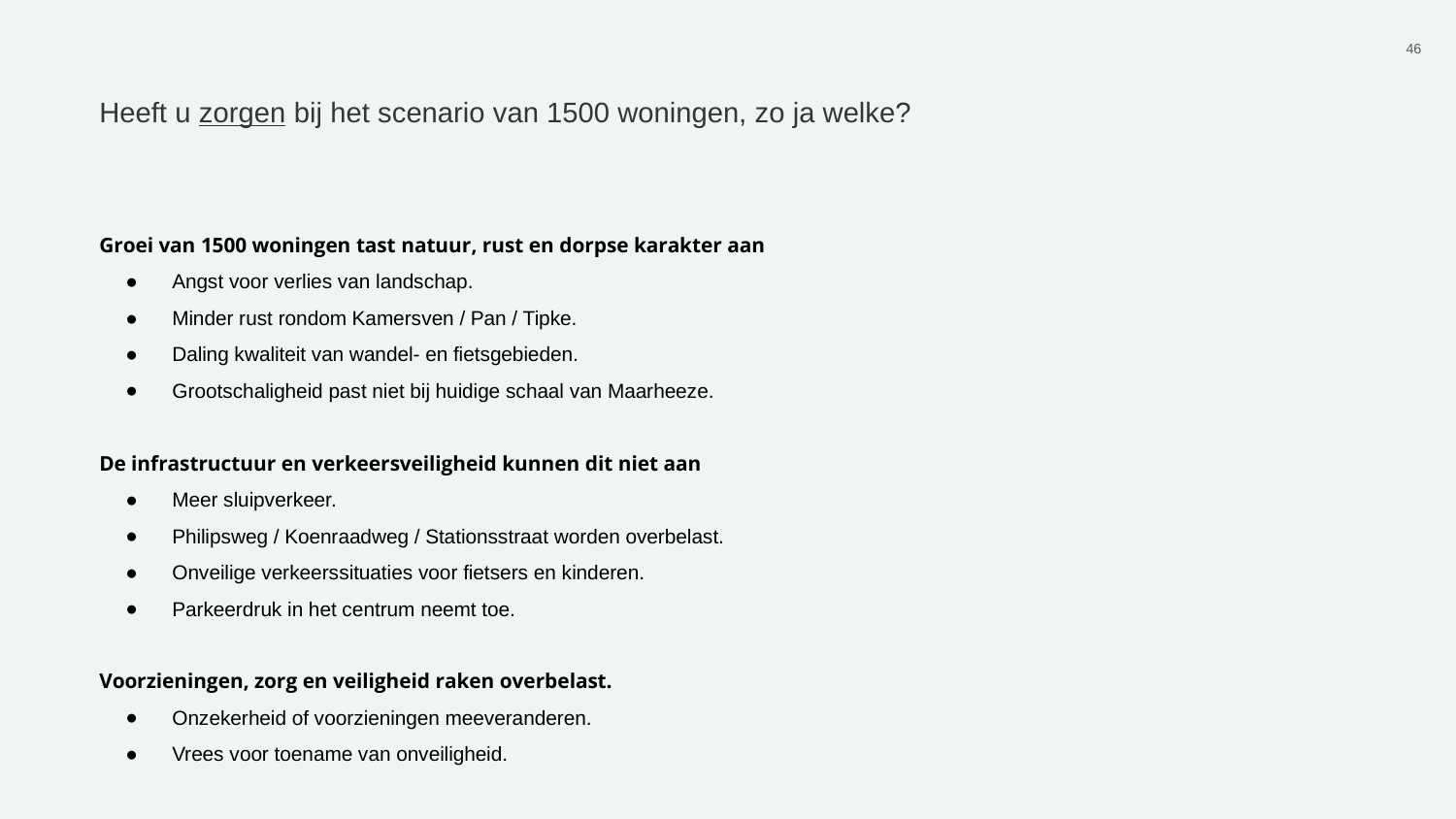

46
Heeft u zorgen bij het scenario van 1500 woningen, zo ja welke?
Groei van 1500 woningen tast natuur, rust en dorpse karakter aan
Angst voor verlies van landschap.
Minder rust rondom Kamersven / Pan / Tipke.
Daling kwaliteit van wandel- en fietsgebieden.
Grootschaligheid past niet bij huidige schaal van Maarheeze.

De infrastructuur en verkeersveiligheid kunnen dit niet aan
Meer sluipverkeer.
Philipsweg / Koenraadweg / Stationsstraat worden overbelast.
Onveilige verkeerssituaties voor fietsers en kinderen.
Parkeerdruk in het centrum neemt toe.
Voorzieningen, zorg en veiligheid raken overbelast.
Onzekerheid of voorzieningen meeveranderen.
Vrees voor toename van onveiligheid.